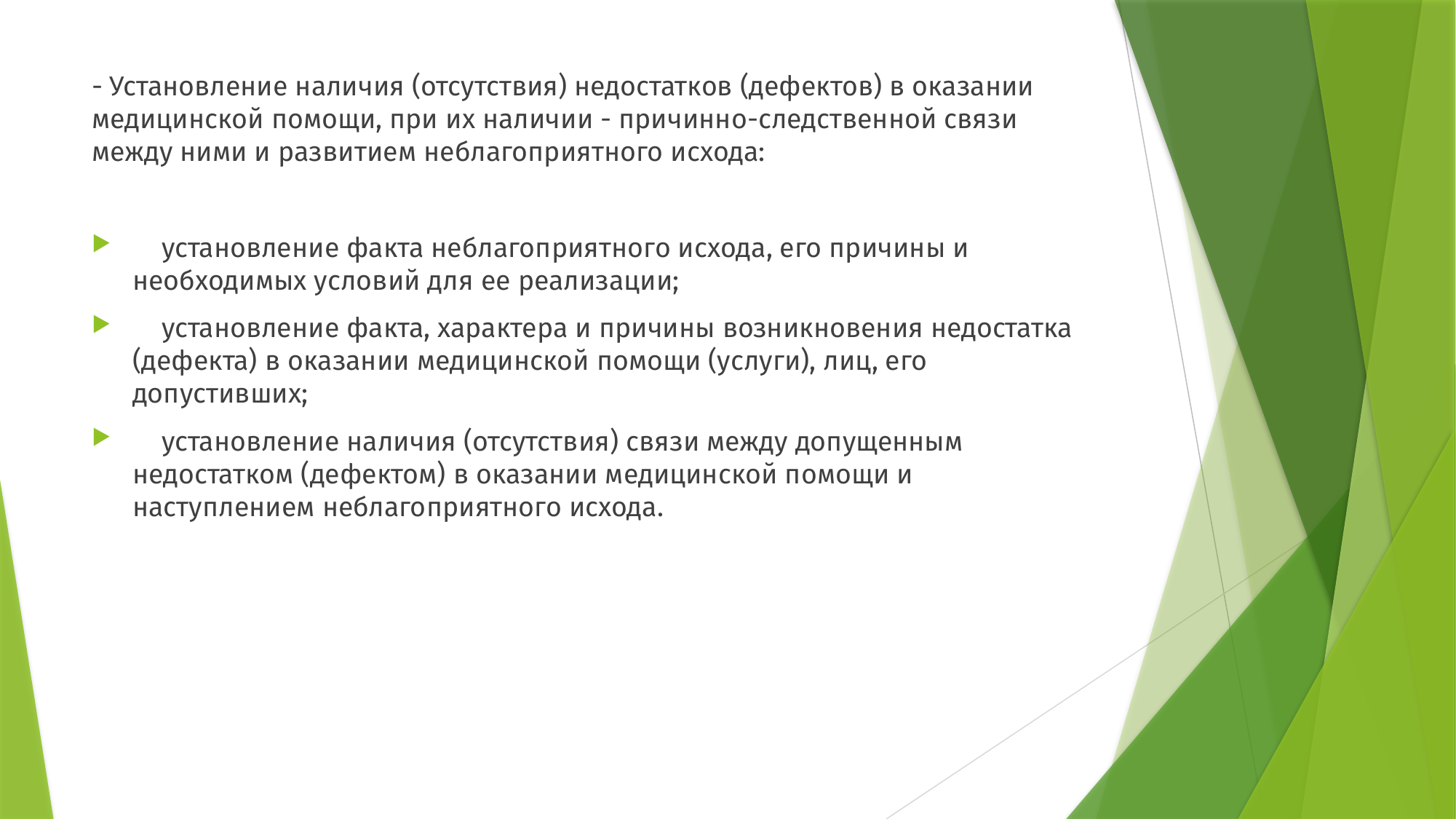

- Установление наличия (отсутствия) недостатков (дефектов) в оказании медицинской помощи, при их наличии - причинно-следственной связи между ними и развитием неблагоприятного исхода:

    установление факта неблагоприятного исхода, его причины и необходимых условий для ее реализации;
    установление факта, характера и причины возникновения недостатка (дефекта) в оказании медицинской помощи (услуги), лиц, его допустивших;
    установление наличия (отсутствия) связи между допущенным недостатком (дефектом) в оказании медицинской помощи и наступлением неблагоприятного исхода.